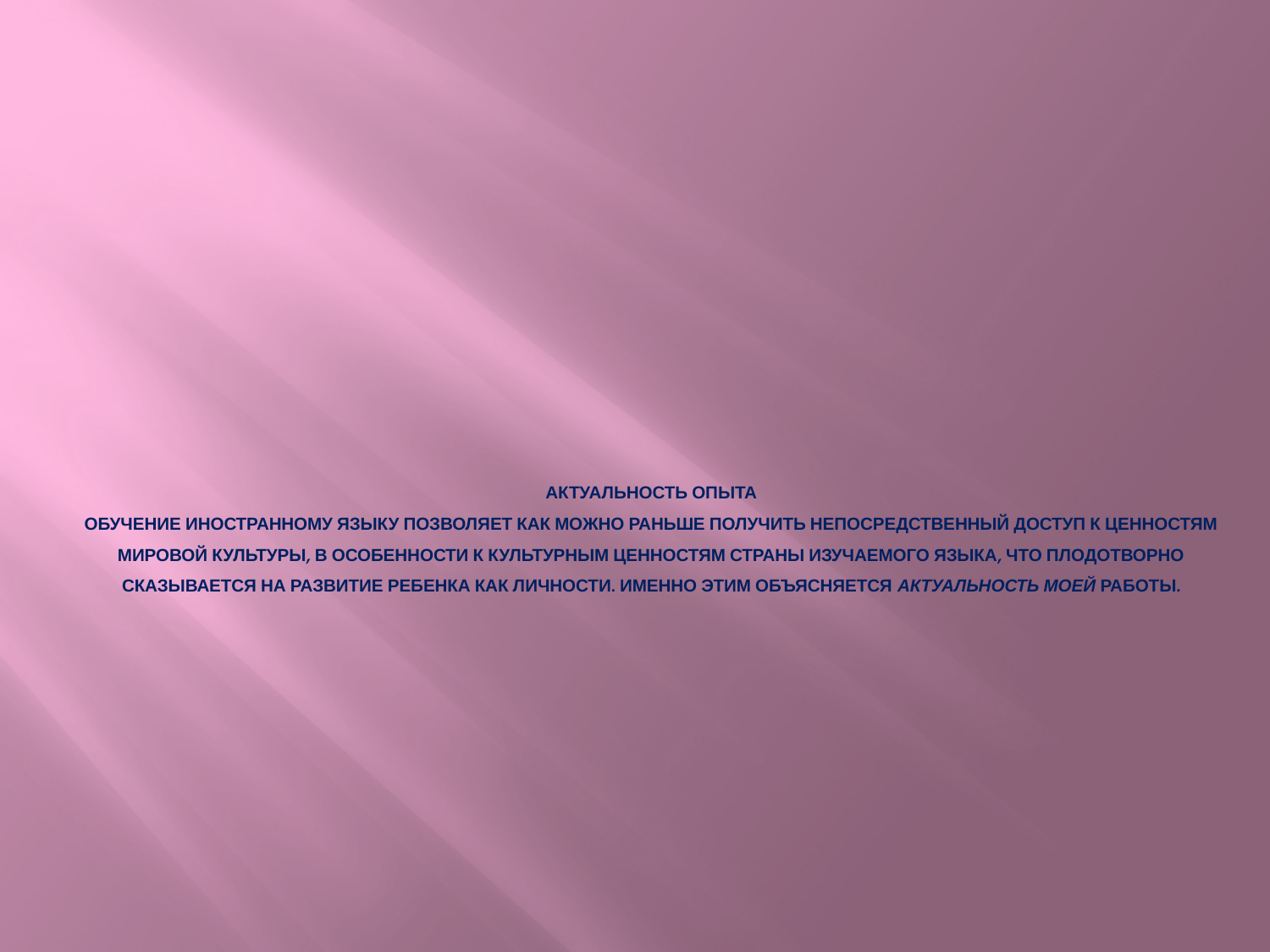

# Актуальность опыта Обучение иностранному языку позволяет как можно раньше получить непосредственный доступ к ценностям мировой культуры, в особенности к культурным ценностям страны изучаемого языка, что плодотворно сказывается на развитие ребенка как личности. Именно этим объясняется актуальность моей работы.